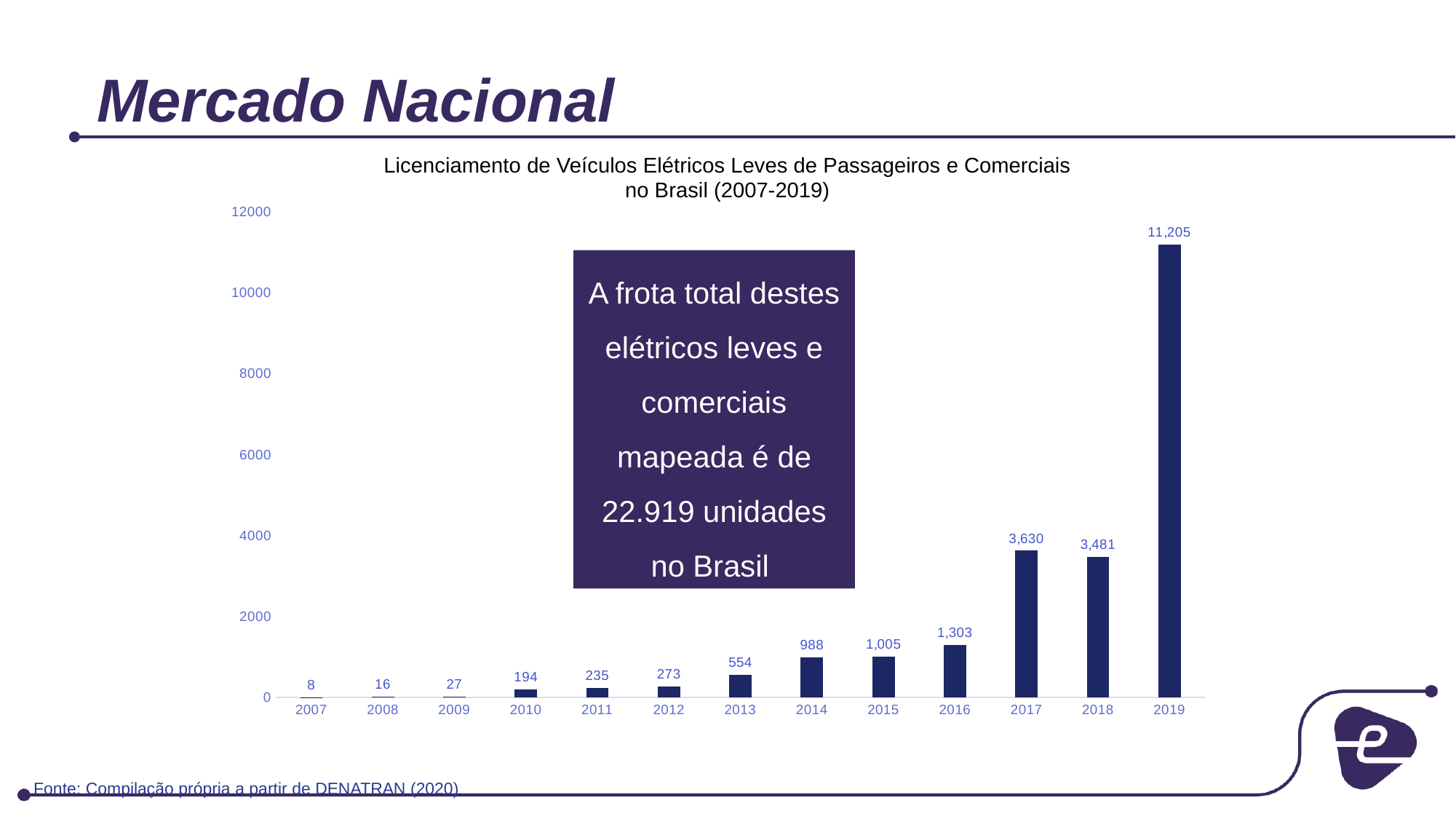

# Mercado Nacional
Licenciamento de Veículos Elétricos Leves de Passageiros e Comerciais no Brasil (2007-2019)

### Chart

| Category |  |
|---|---|
| 2007 | 8.0 |
| 2008 | 16.0 |
| 2009 | 27.0 |
| 2010 | 194.0 |
| 2011 | 235.0 |
| 2012 | 273.0 |
| 2013 | 554.0 |
| 2014 | 988.0 |
| 2015 | 1005.0 |
| 2016 | 1303.0 |
| 2017 | 3630.0 |
| 2018 | 3481.0 |
| 2019 | 11205.0 |
A frota total destes elétricos leves e comerciais mapeada é de 22.919 unidades no Brasil
Fonte: Compilação própria a partir de DENATRAN (2020)